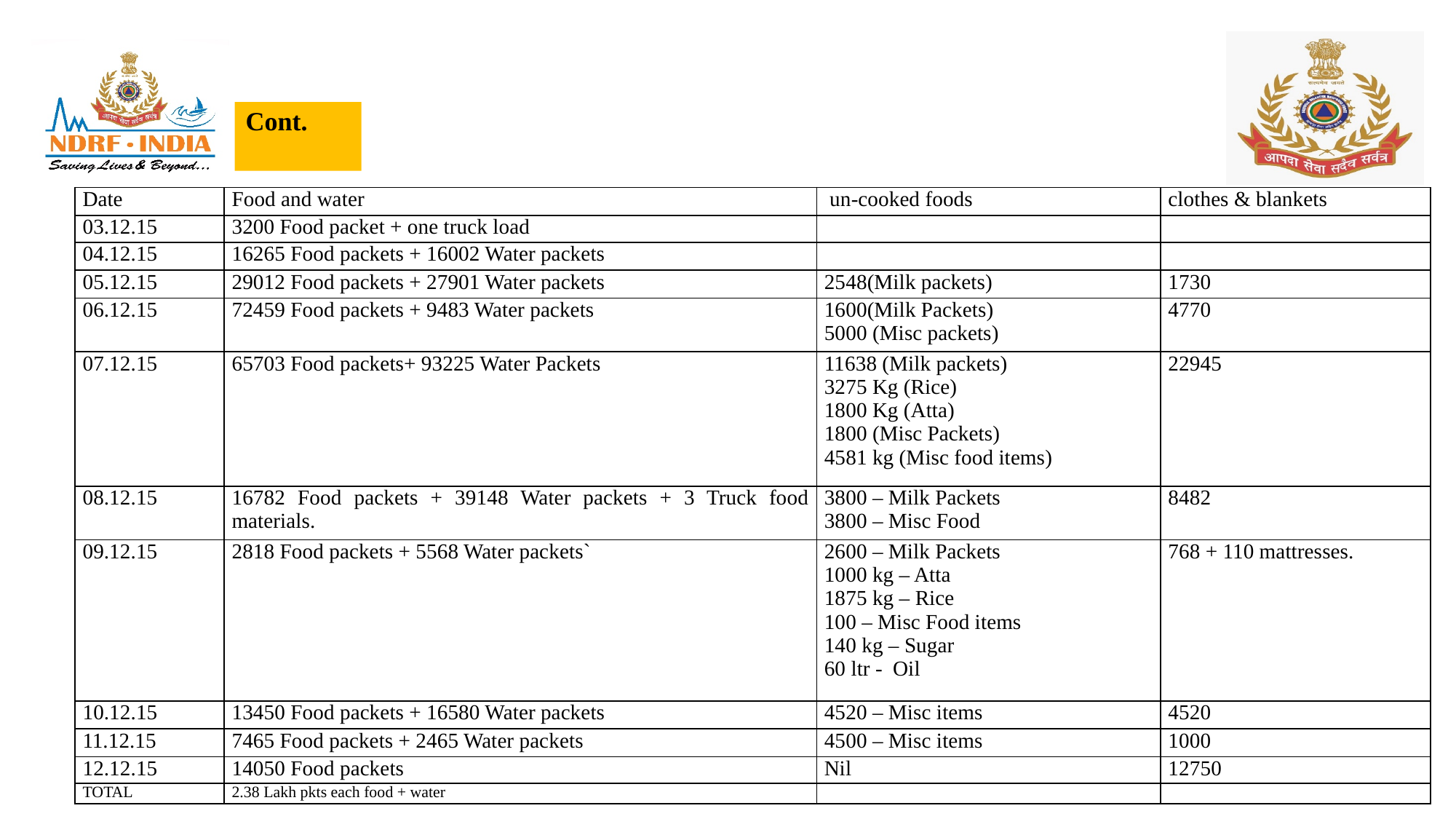

# Cont.
| Date | Food and water | un-cooked foods | clothes & blankets |
| --- | --- | --- | --- |
| 03.12.15 | 3200 Food packet + one truck load |  |  |
| 04.12.15 | 16265 Food packets + 16002 Water packets |  |  |
| 05.12.15 | 29012 Food packets + 27901 Water packets | 2548(Milk packets) | 1730 |
| 06.12.15 | 72459 Food packets + 9483 Water packets | 1600(Milk Packets) 5000 (Misc packets) | 4770 |
| 07.12.15 | 65703 Food packets+ 93225 Water Packets | 11638 (Milk packets) 3275 Kg (Rice) 1800 Kg (Atta) 1800 (Misc Packets) 4581 kg (Misc food items) | 22945 |
| 08.12.15 | 16782 Food packets + 39148 Water packets + 3 Truck food materials. | 3800 – Milk Packets 3800 – Misc Food | 8482 |
| 09.12.15 | 2818 Food packets + 5568 Water packets` | 2600 – Milk Packets 1000 kg – Atta 1875 kg – Rice 100 – Misc Food items 140 kg – Sugar 60 ltr - Oil | 768 + 110 mattresses. |
| 10.12.15 | 13450 Food packets + 16580 Water packets | 4520 – Misc items | 4520 |
| 11.12.15 | 7465 Food packets + 2465 Water packets | 4500 – Misc items | 1000 |
| 12.12.15 | 14050 Food packets | Nil | 12750 |
| TOTAL | 2.38 Lakh pkts each food + water |  |  |